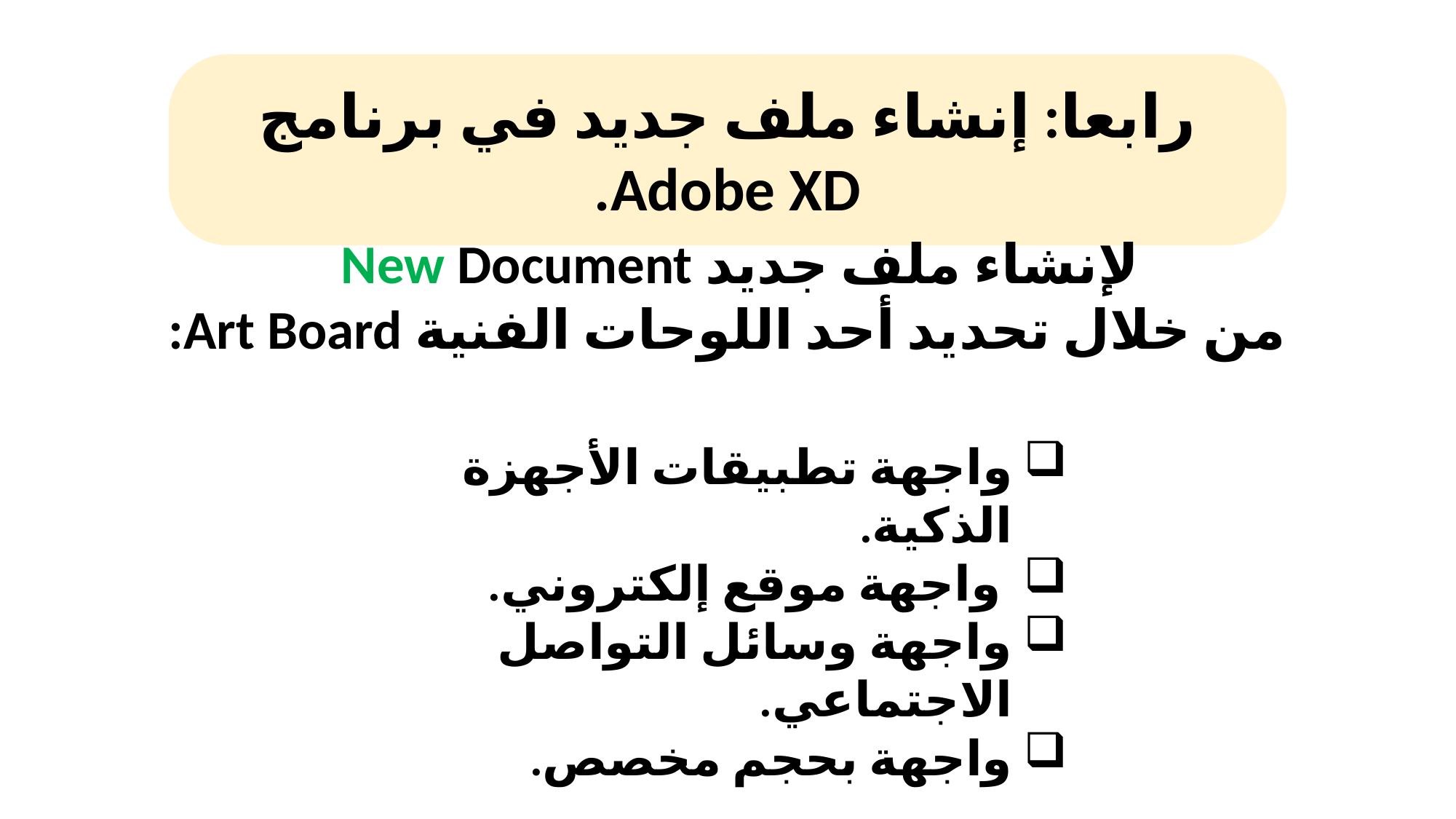

رابعا: إنشاء ملف جديد في برنامج Adobe XD.
لإنشاء ملف جديد New Document
من خلال تحديد أحد اللوحات الفنية Art Board:
واجهة تطبيقات الأجهزة الذكية.
 واجهة موقع إلكتروني.
واجهة وسائل التواصل الاجتماعي.
واجهة بحجم مخصص.